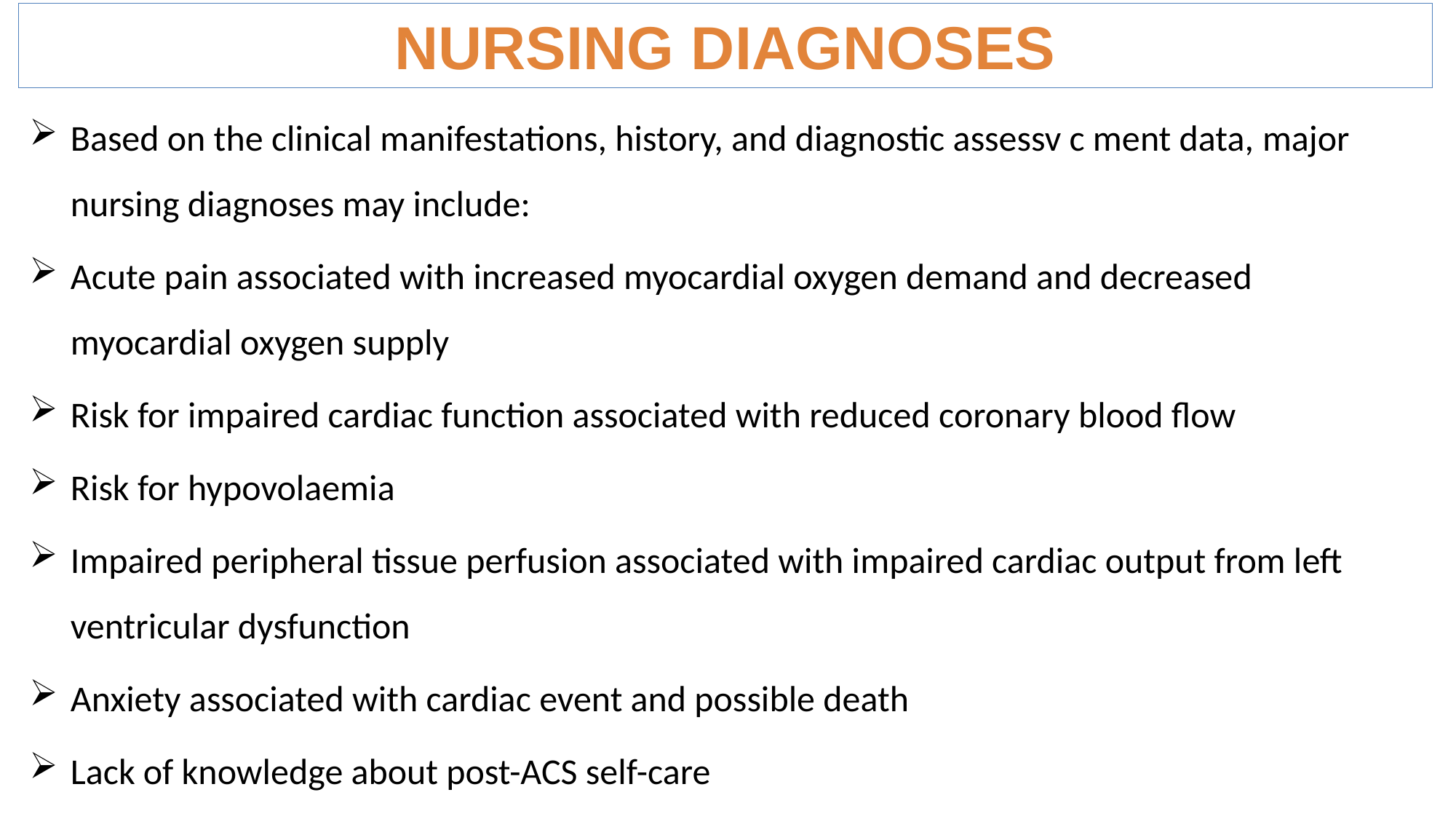

# NURSING DIAGNOSES
Based on the clinical manifestations, history, and diagnostic assessv c ment data, major nursing diagnoses may include:
Acute pain associated with increased myocardial oxygen demand and decreased myocardial oxygen supply
Risk for impaired cardiac function associated with reduced coronary blood flow
Risk for hypovolaemia
Impaired peripheral tissue perfusion associated with impaired cardiac output from left ventricular dysfunction
Anxiety associated with cardiac event and possible death
Lack of knowledge about post-ACS self-care